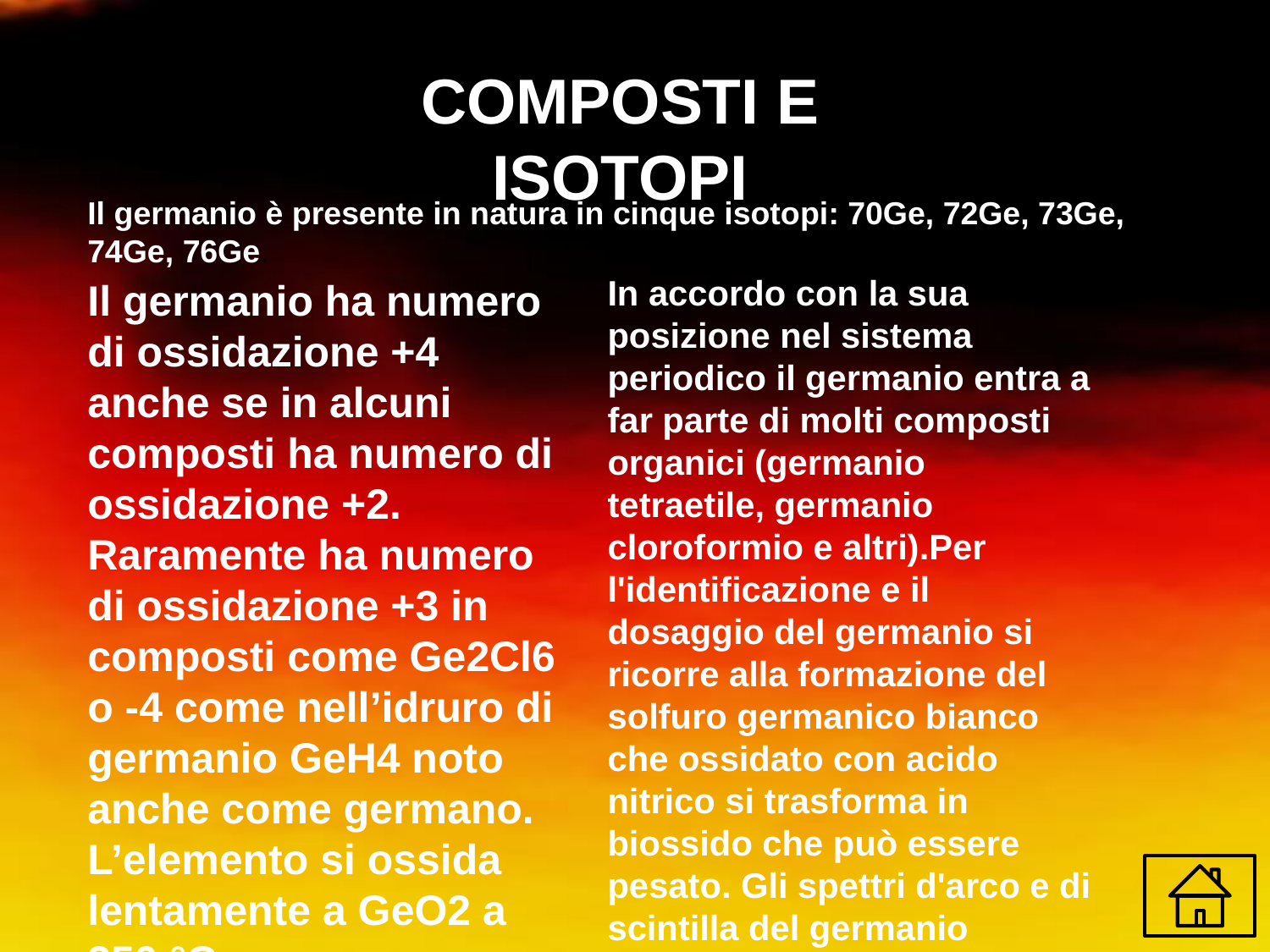

COMPOSTI E ISOTOPI
Il germanio è presente in natura in cinque isotopi: 70Ge, 72Ge, 73Ge, 74Ge, 76Ge.
In accordo con la sua posizione nel sistema periodico il germanio entra a far parte di molti composti organici (germanio tetraetile, germanio cloroformio e altri).Per l'identificazione e il dosaggio del germanio si ricorre alla formazione del solfuro germanico bianco che ossidato con acido nitrico si trasforma in biossido che può essere pesato. Gli spettri d'arco e di scintilla del germanio presentano varie righe caratteristiche nell'azzurro e nel violetto.

Il germanio ha numero di ossidazione +4 anche se in alcuni composti ha numero di ossidazione +2. Raramente ha numero di ossidazione +3 in composti come Ge2Cl6 o -4 come nell’idruro di germanio GeH4 noto anche come germano. L’elemento si ossida lentamente a GeO2 a 250 °C.